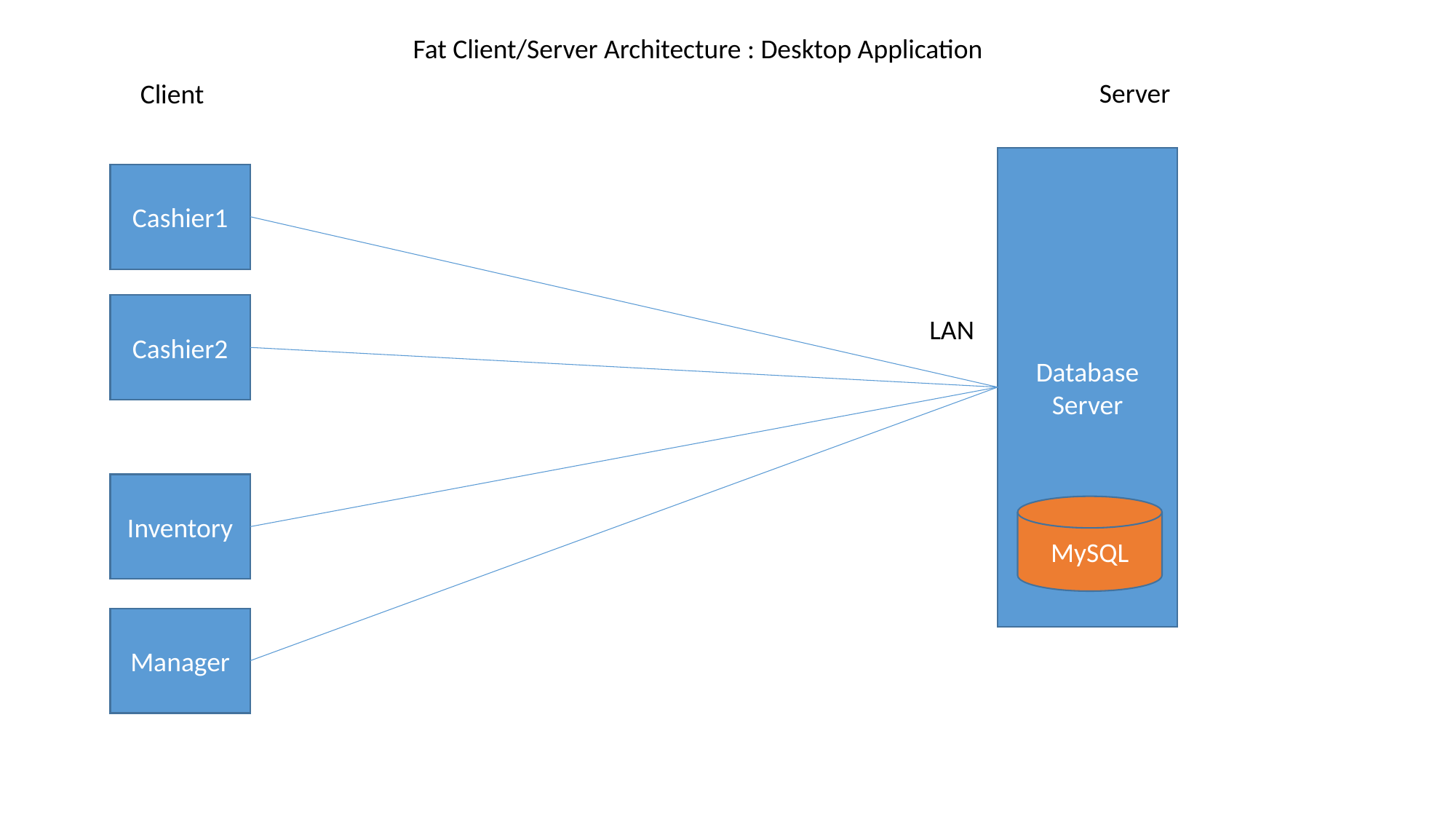

Fat Client/Server Architecture : Desktop Application
Server
Client
Database Server
Cashier1
Cashier2
LAN
Inventory
MySQL
Manager